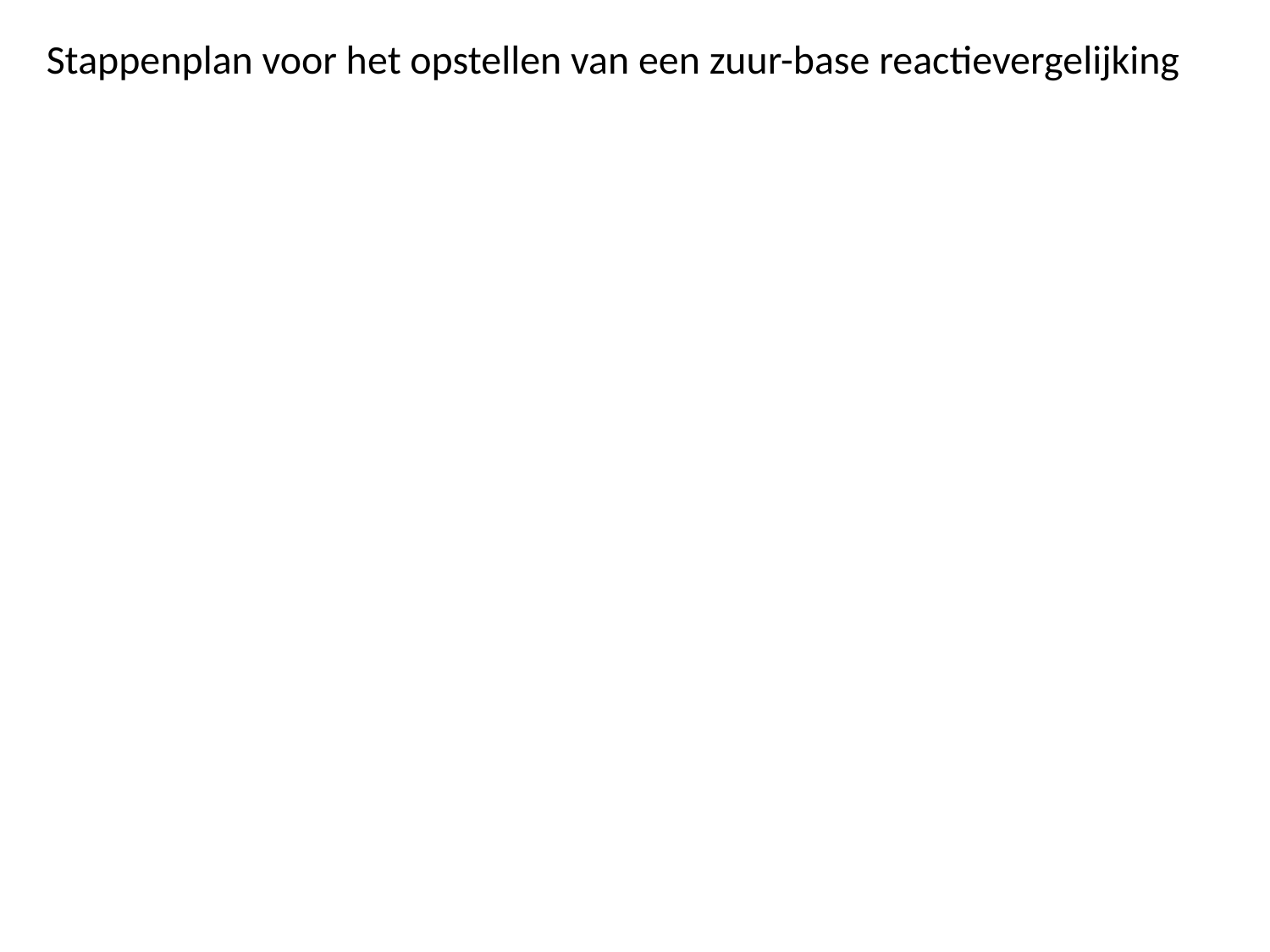

Stappenplan voor het opstellen van een zuur-base reactievergelijking